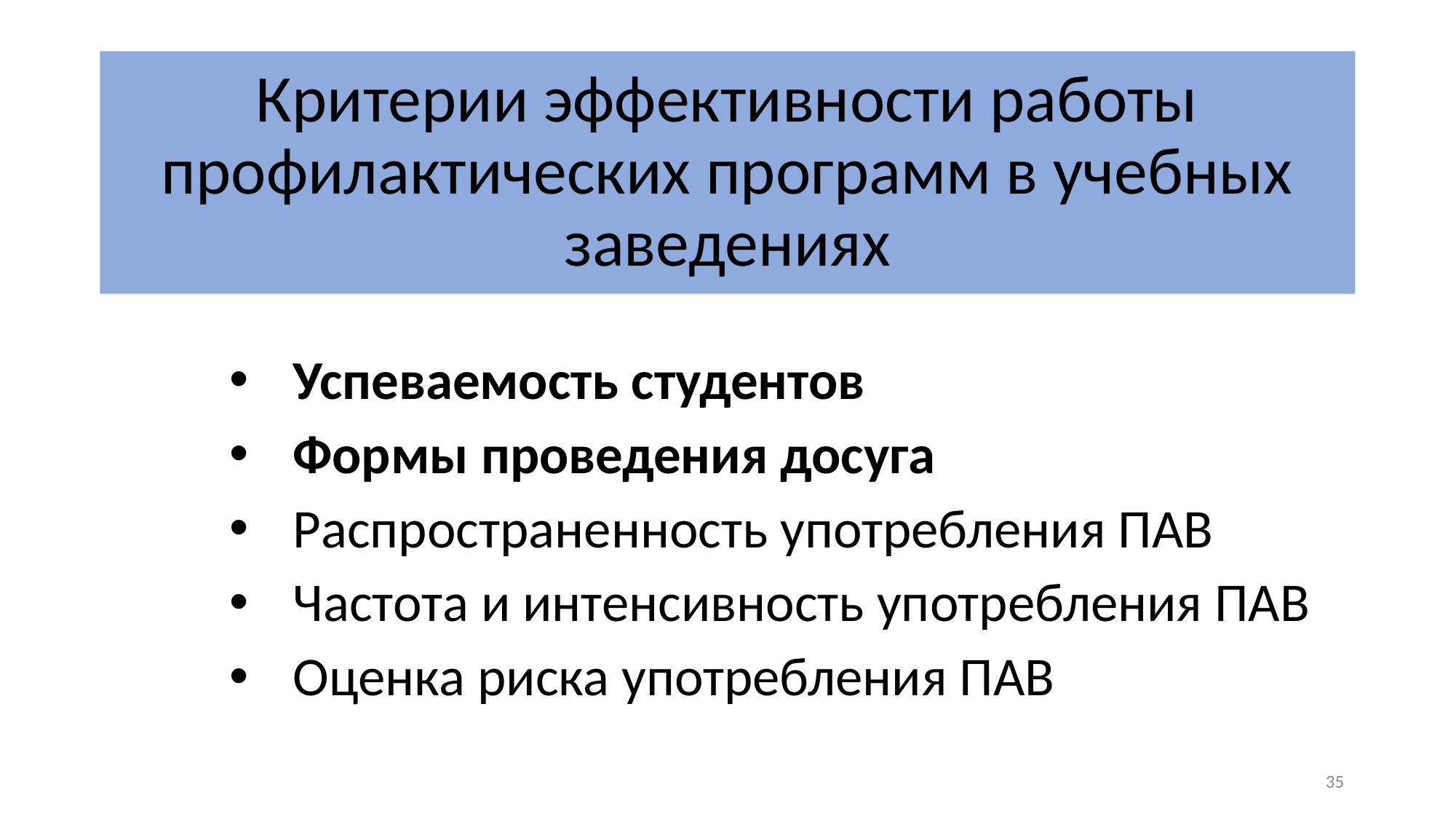

# Критерии эффективности работы профилактических программ в учебных заведениях

Успеваемость студентов
Формы проведения досуга
Распространенность употребления ПАВ
Частота и интенсивность употребления ПАВ
Оценка риска употребления ПАВ

35